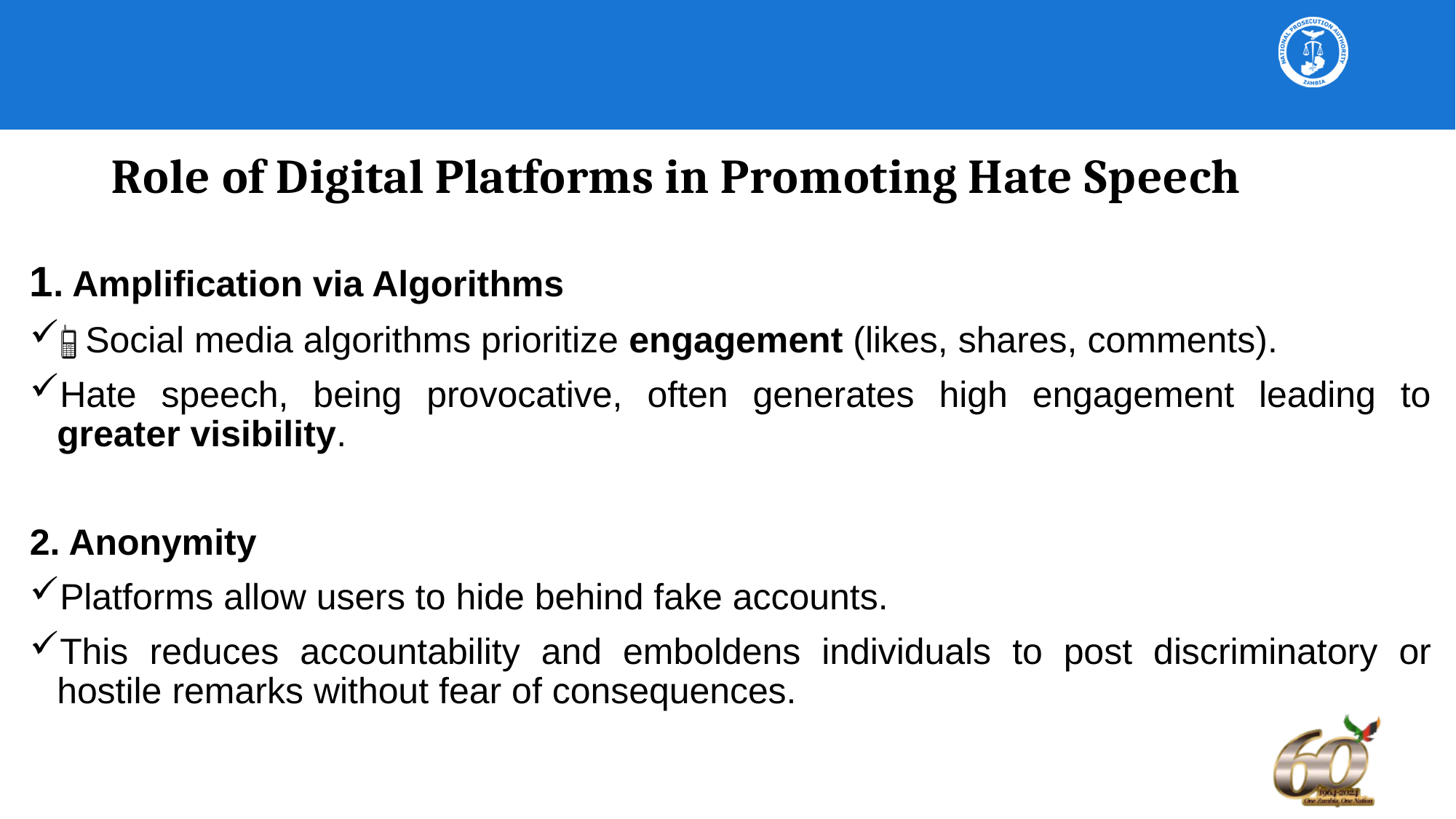

# Role of Digital Platforms in Promoting Hate Speech
1. Amplification via Algorithms
📱 Social media algorithms prioritize engagement (likes, shares, comments).
Hate speech, being provocative, often generates high engagement leading to greater visibility.

2. Anonymity
Platforms allow users to hide behind fake accounts.
This reduces accountability and emboldens individuals to post discriminatory or hostile remarks without fear of consequences.